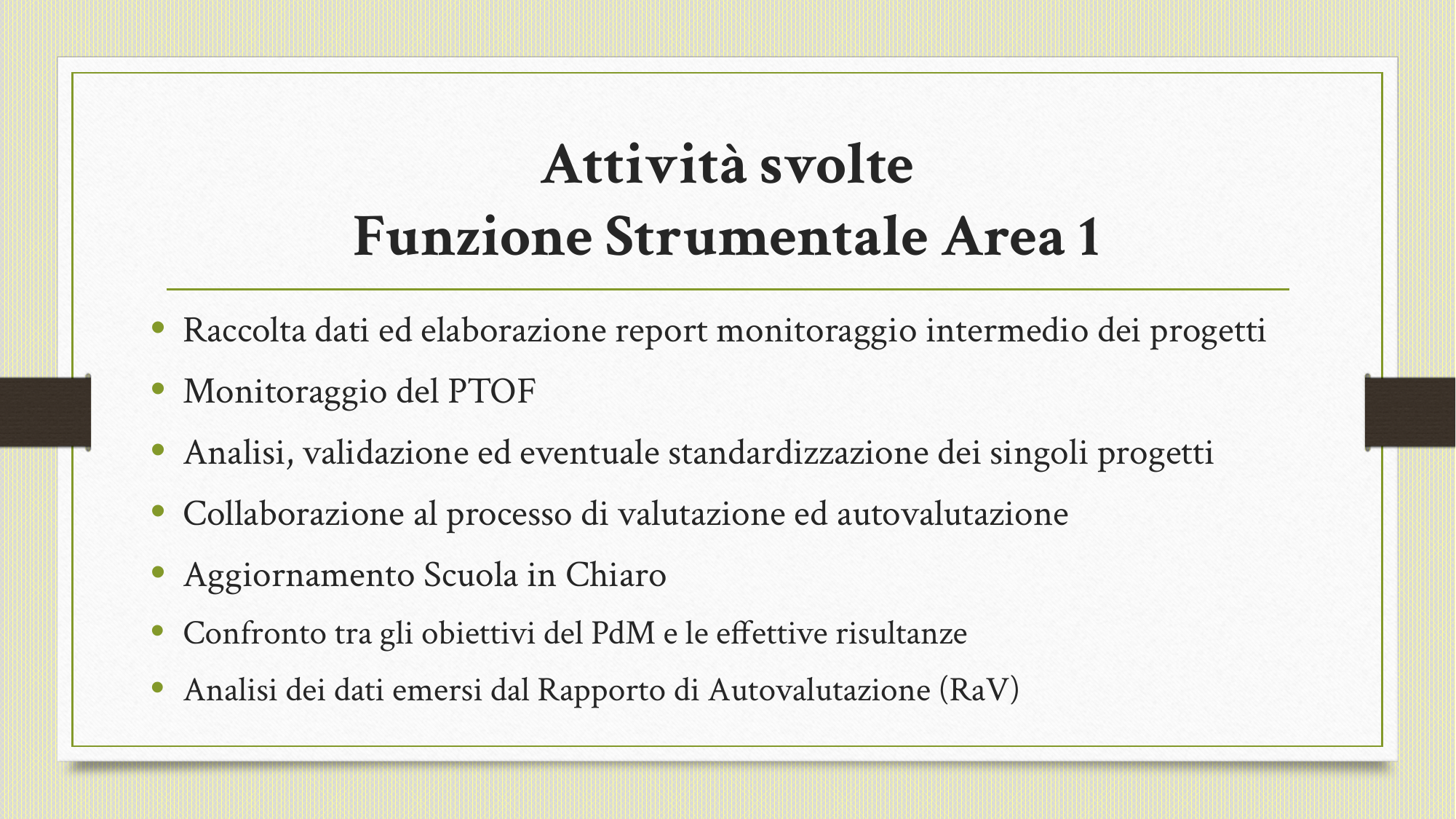

# Attività svolte Funzione Strumentale Area 1
Raccolta dati ed elaborazione report monitoraggio intermedio dei progetti
Monitoraggio del PTOF
Analisi, validazione ed eventuale standardizzazione dei singoli progetti
Collaborazione al processo di valutazione ed autovalutazione
Aggiornamento Scuola in Chiaro
Confronto tra gli obiettivi del PdM e le effettive risultanze
Analisi dei dati emersi dal Rapporto di Autovalutazione (RaV)